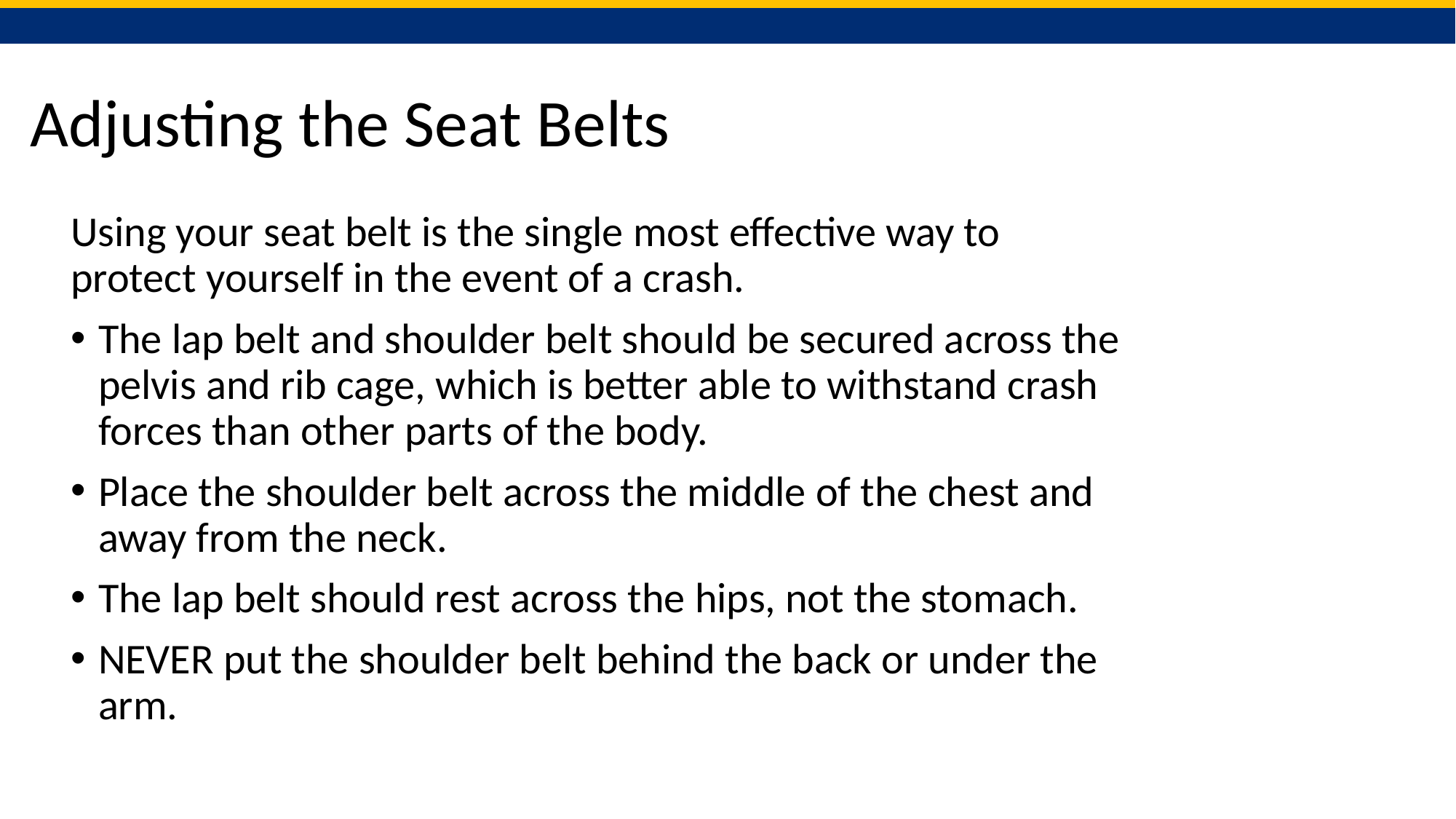

# Adjusting the Seat Belts
Using your seat belt is the single most effective way to protect yourself in the event of a crash.
The lap belt and shoulder belt should be secured across the pelvis and rib cage, which is better able to withstand crash forces than other parts of the body.
Place the shoulder belt across the middle of the chest and away from the neck.
The lap belt should rest across the hips, not the stomach.
NEVER put the shoulder belt behind the back or under the arm.